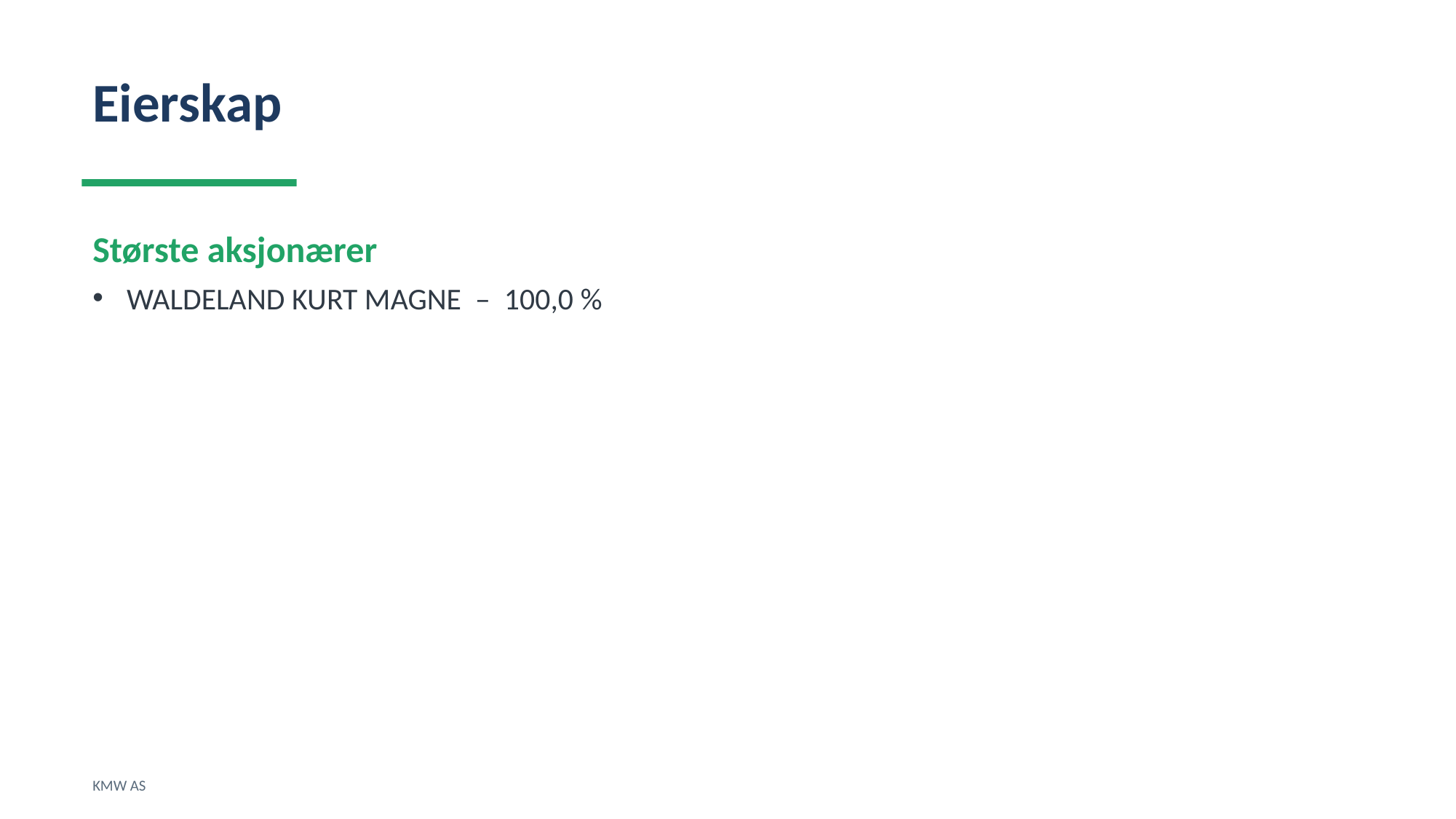

Eierskap

Største aksjonærer
WALDELAND KURT MAGNE  –  100,0 %
KMW AS